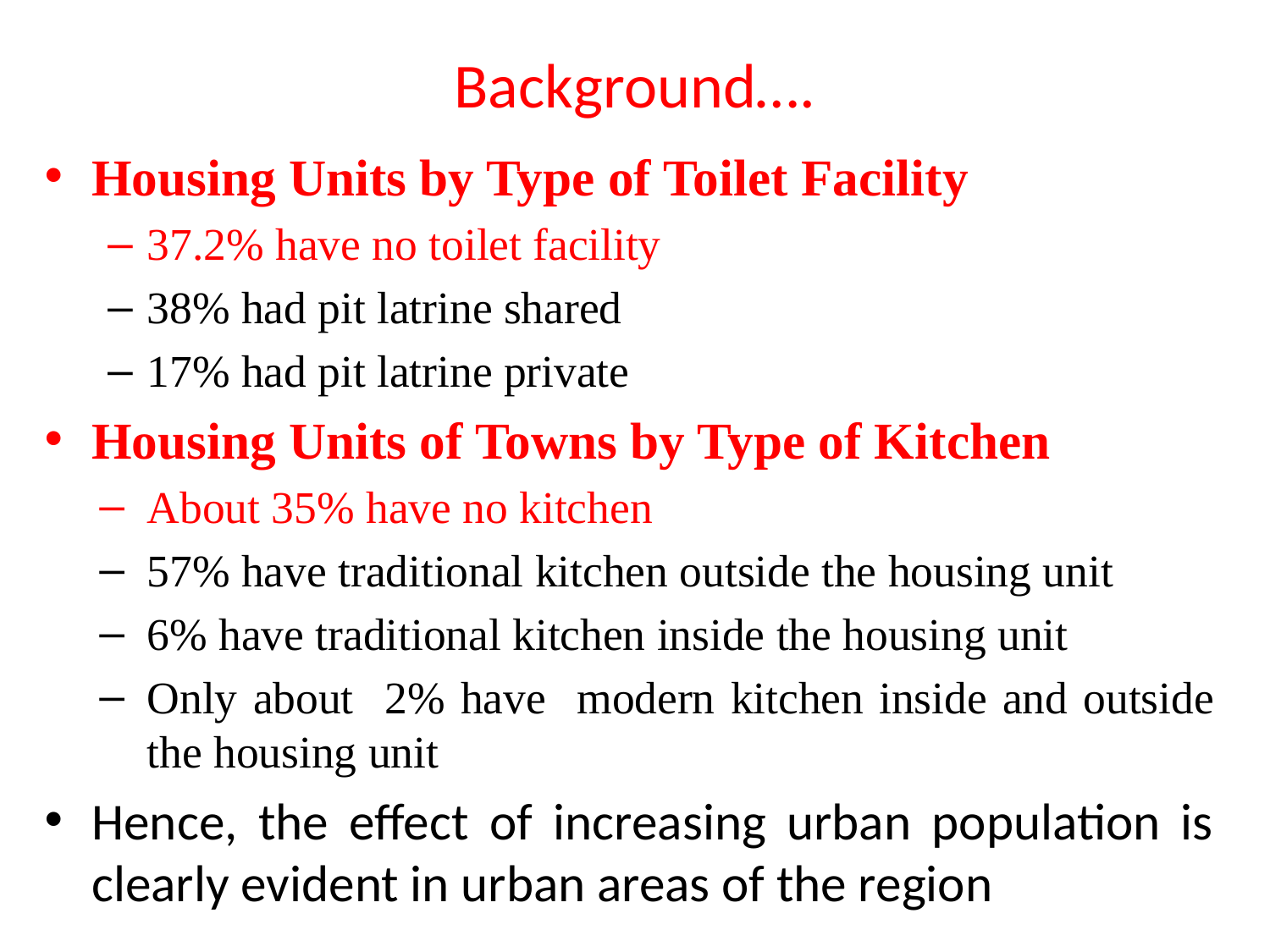

# Background….
Housing Units by Type of Toilet Facility
37.2% have no toilet facility
38% had pit latrine shared
17% had pit latrine private
Housing Units of Towns by Type of Kitchen
About 35% have no kitchen
57% have traditional kitchen outside the housing unit
6% have traditional kitchen inside the housing unit
Only about  2% have  modern kitchen inside and outside the housing unit
Hence, the effect of increasing urban population is clearly evident in urban areas of the region